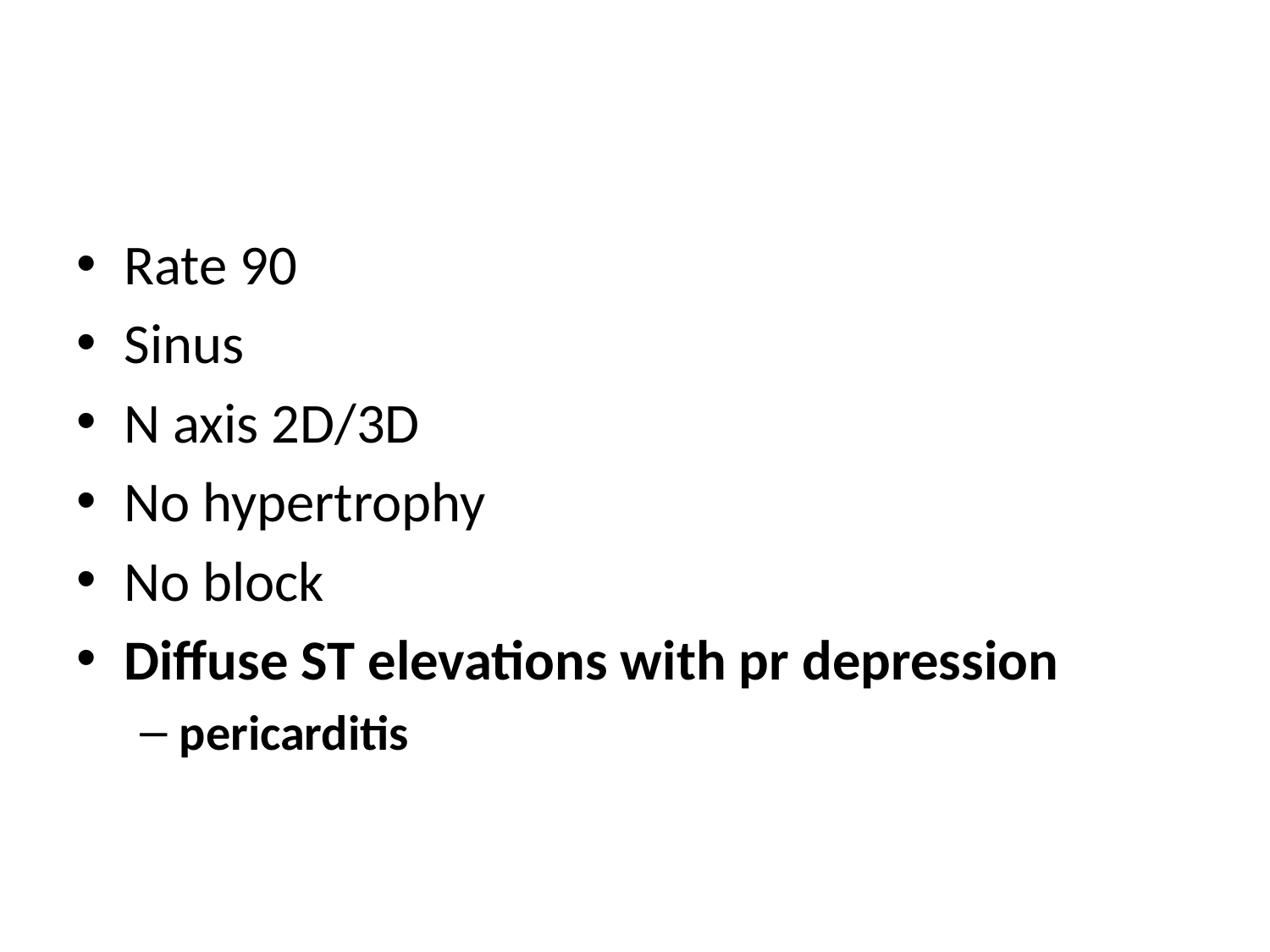

#
Rate 90
Sinus
N axis 2D/3D
No hypertrophy
No block
Diffuse ST elevations with pr depression
pericarditis